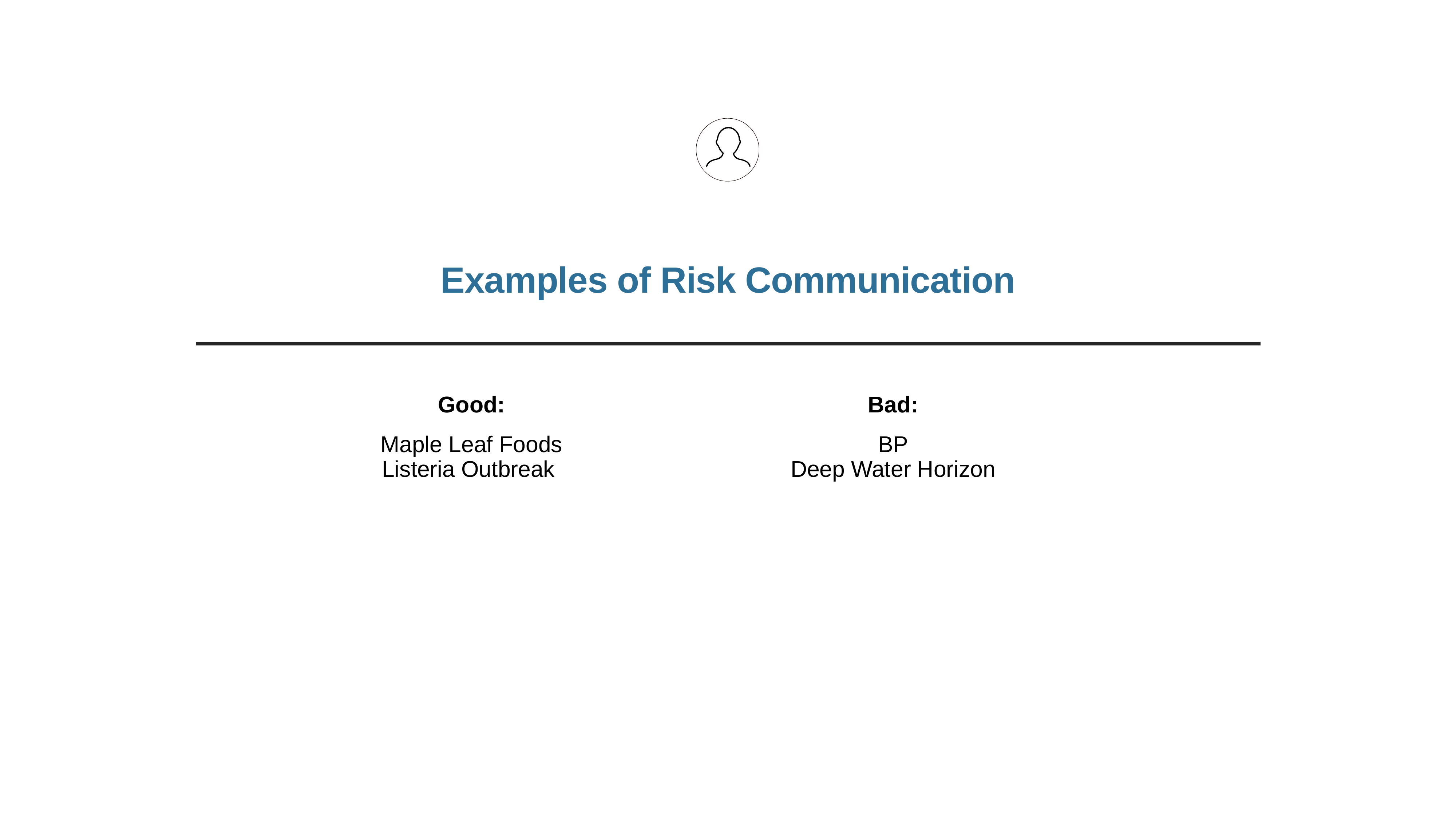

Examples of Risk Communication
Good:
Maple Leaf Foods Listeria Outbreak
Bad:
BP
Deep Water Horizon